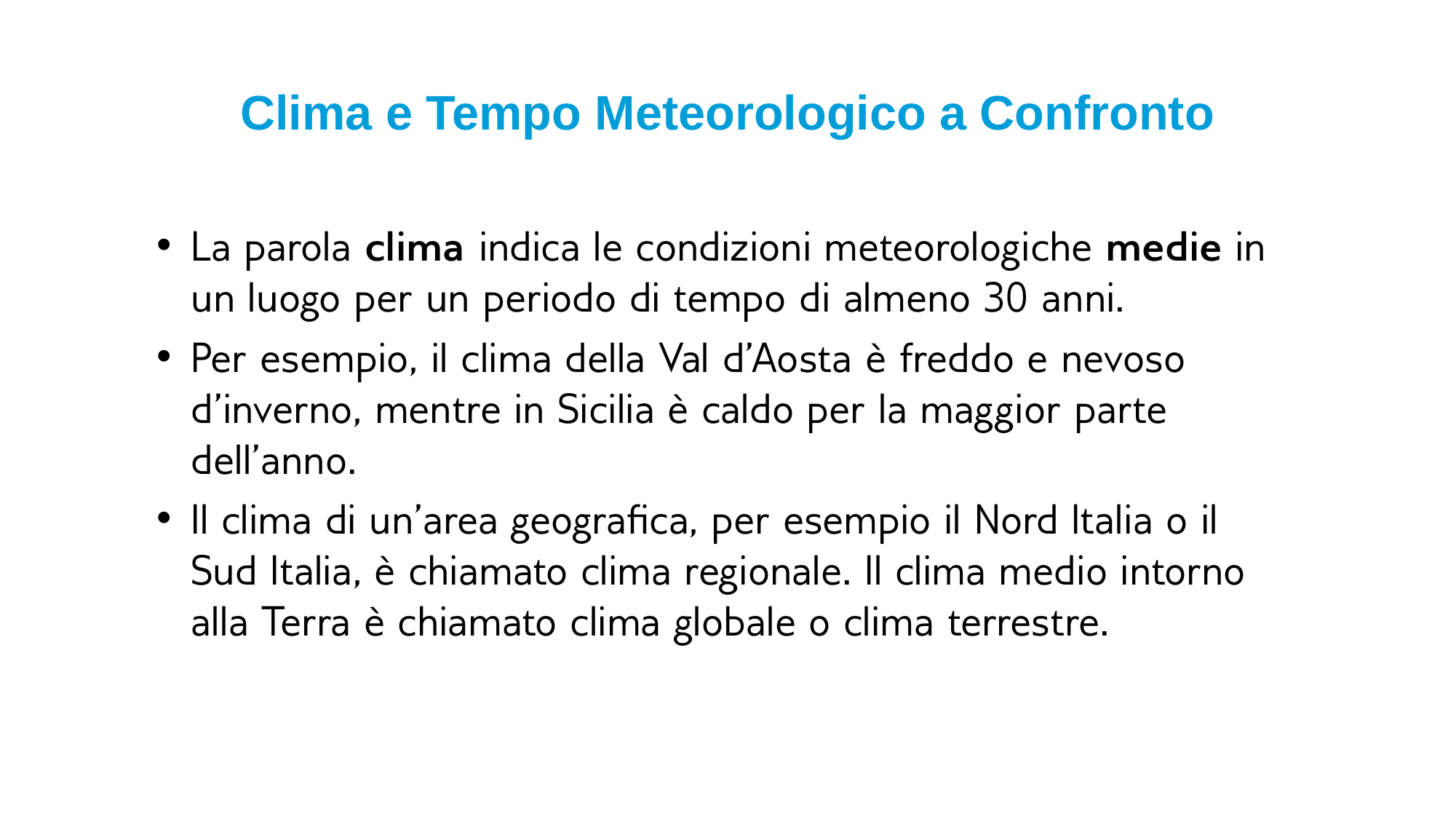

# Clima e Tempo Meteorologico a Confronto
La parola clima indica le condizioni meteorologiche medie in un luogo per un periodo di tempo di almeno 30 anni.
Per esempio, il clima della Val d’Aosta è freddo e nevoso d’inverno, mentre in Sicilia è caldo per la maggior parte dell’anno.
Il clima di un’area geografica, per esempio il Nord Italia o il Sud Italia, è chiamato clima regionale. Il clima medio intorno alla Terra è chiamato clima globale o clima terrestre.